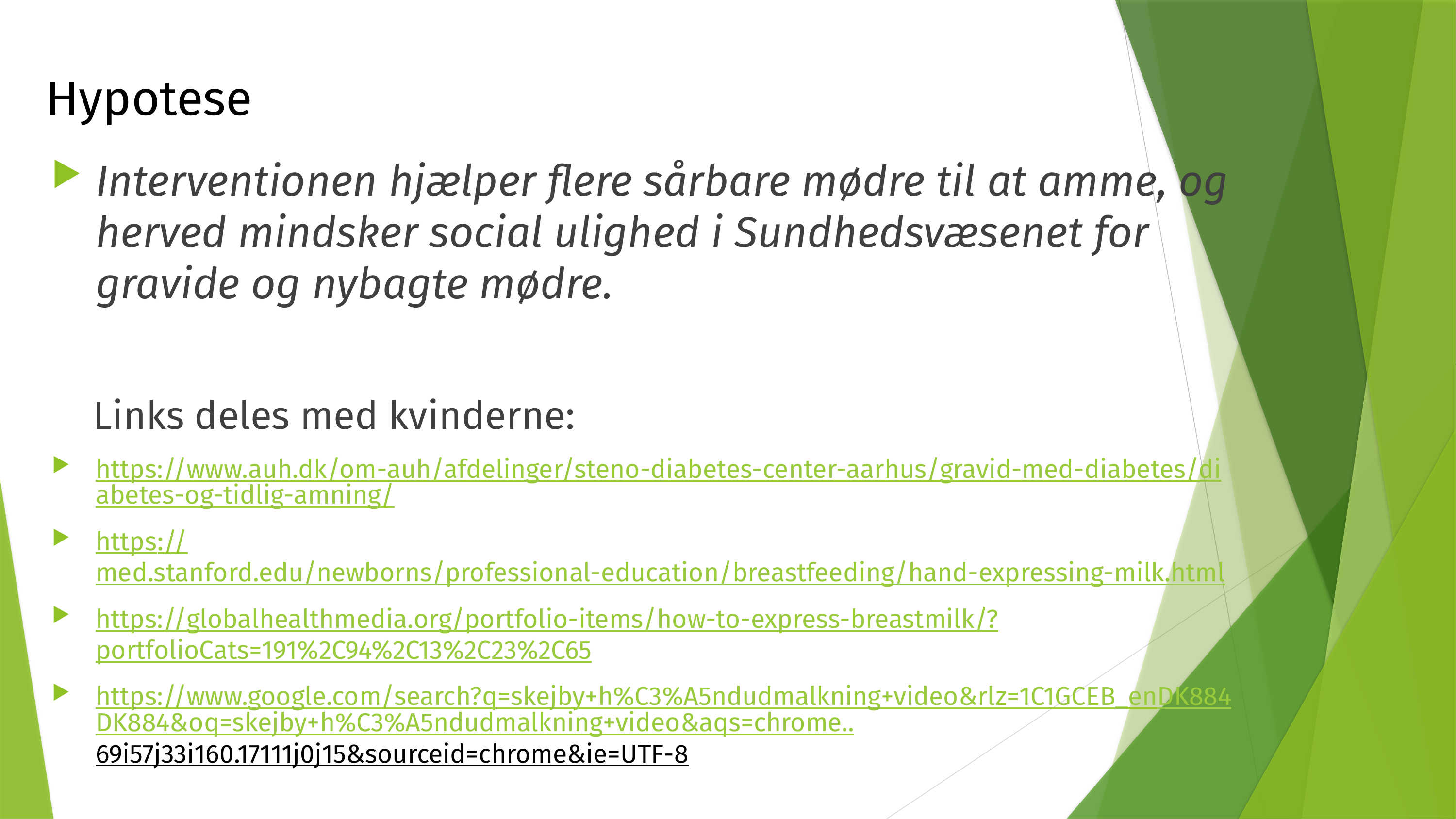

Hypotese
Interventionen hjælper flere sårbare mødre til at amme, og herved mindsker social ulighed i Sundhedsvæsenet for gravide og nybagte mødre.

    Links deles med kvinderne:
https://www.auh.dk/om-auh/afdelinger/steno-diabetes-center-aarhus/gravid-med-diabetes/diabetes-og-tidlig-amning/
https://med.stanford.edu/newborns/professional-education/breastfeeding/hand-expressing-milk.html
https://globalhealthmedia.org/portfolio-items/how-to-express-breastmilk/?portfolioCats=191%2C94%2C13%2C23%2C65
https://www.google.com/search?q=skejby+h%C3%A5ndudmalkning+video&rlz=1C1GCEB_enDK884DK884&oq=skejby+h%C3%A5ndudmalkning+video&aqs=chrome..69i57j33i160.17111j0j15&sourceid=chrome&ie=UTF-8